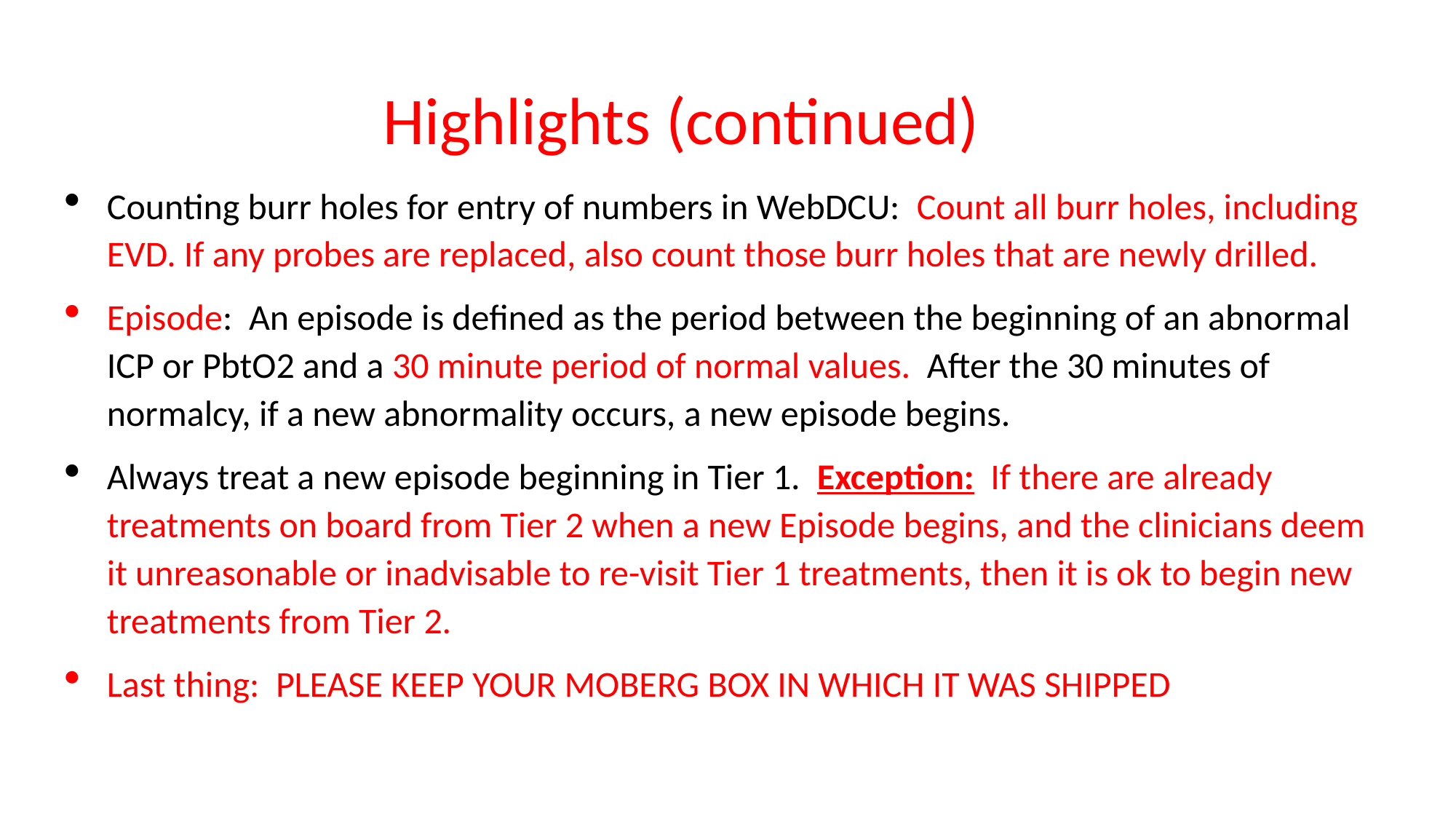

# Highlights (continued)
Counting burr holes for entry of numbers in WebDCU:  Count all burr holes, including EVD. If any probes are replaced, also count those burr holes that are newly drilled.
Episode:  An episode is defined as the period between the beginning of an abnormal ICP or PbtO2 and a 30 minute period of normal values.  After the 30 minutes of normalcy, if a new abnormality occurs, a new episode begins.
Always treat a new episode beginning in Tier 1.  Exception:  If there are already treatments on board from Tier 2 when a new Episode begins, and the clinicians deem it unreasonable or inadvisable to re-visit Tier 1 treatments, then it is ok to begin new treatments from Tier 2.
Last thing:  PLEASE KEEP YOUR MOBERG BOX IN WHICH IT WAS SHIPPED